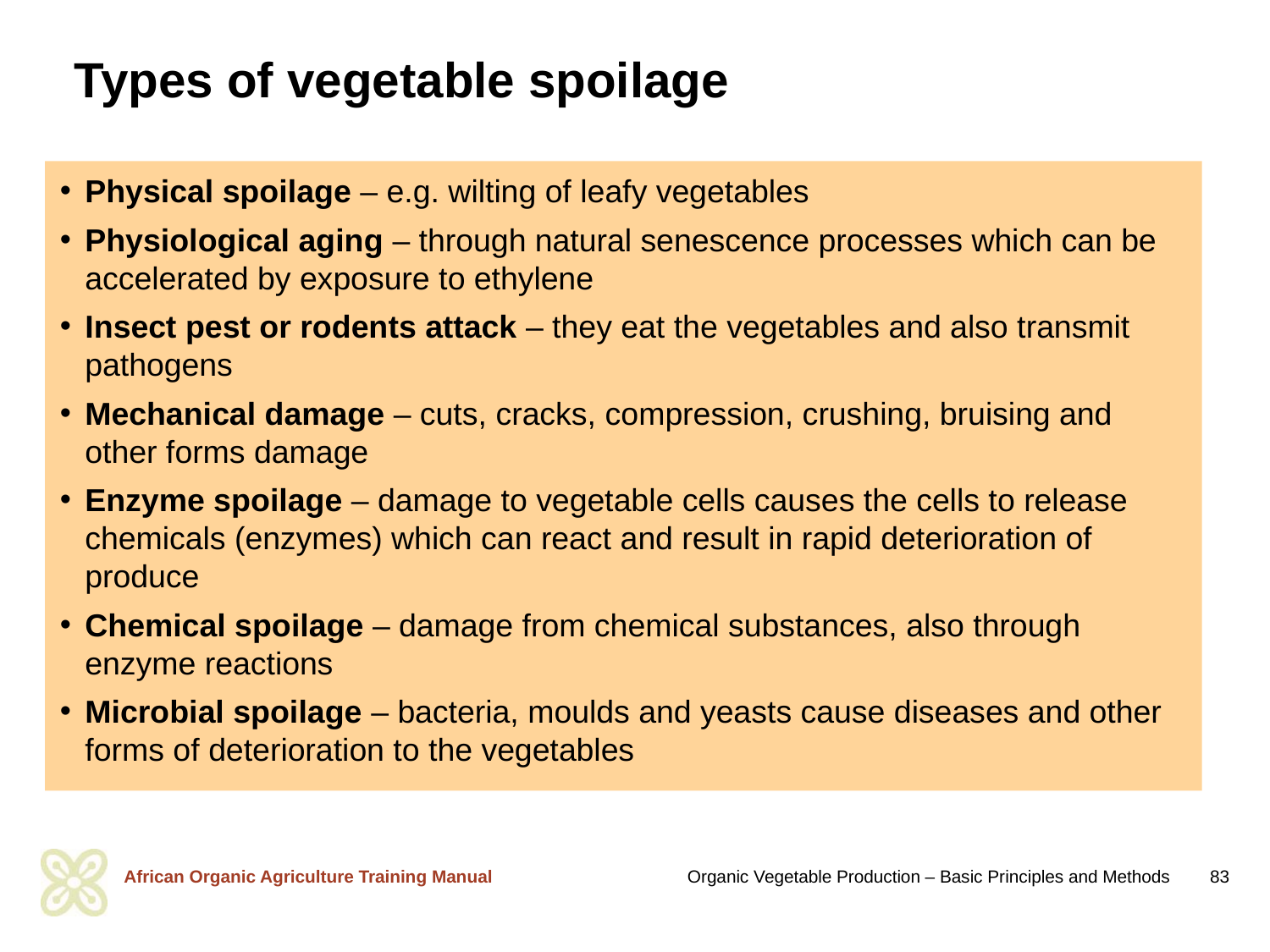

# Types of vegetable spoilage
Physical spoilage – e.g. wilting of leafy vegetables
Physiological aging – through natural senescence processes which can be accelerated by exposure to ethylene
Insect pest or rodents attack – they eat the vegetables and also transmit pathogens
Mechanical damage – cuts, cracks, compression, crushing, bruising and other forms damage
Enzyme spoilage – damage to vegetable cells causes the cells to release chemicals (enzymes) which can react and result in rapid deterioration of produce
Chemical spoilage – damage from chemical substances, also through enzyme reactions
Microbial spoilage – bacteria, moulds and yeasts cause diseases and other forms of deterioration to the vegetables